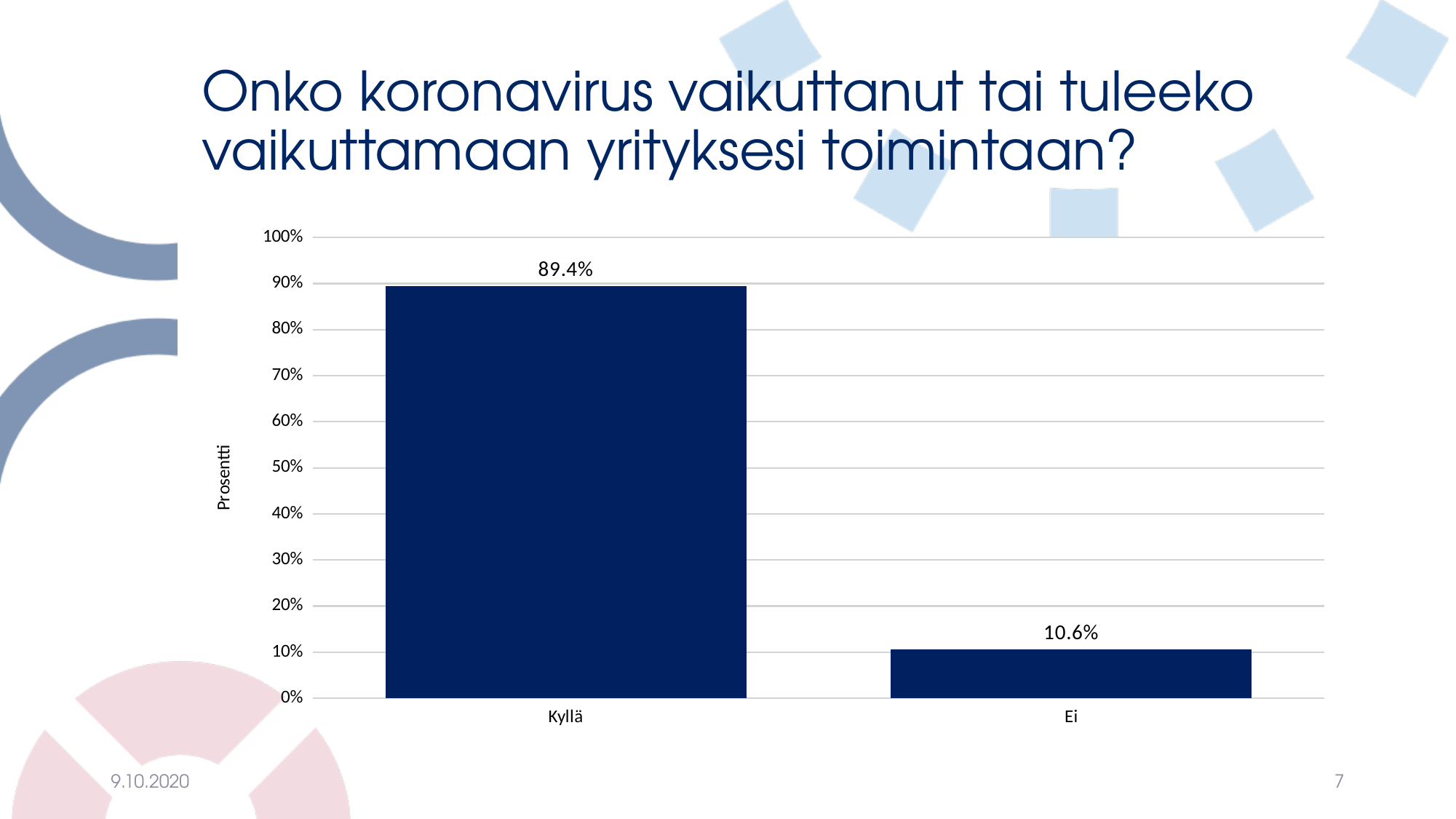

# Onko koronavirus vaikuttanut tai tuleeko vaikuttamaan yrityksesi toimintaan?

### Chart

| Category |  |
|---|---|
| Kyllä | 0.8941618299761009 |
| Ei | 0.10583817002389893 |
9.10.2020

7